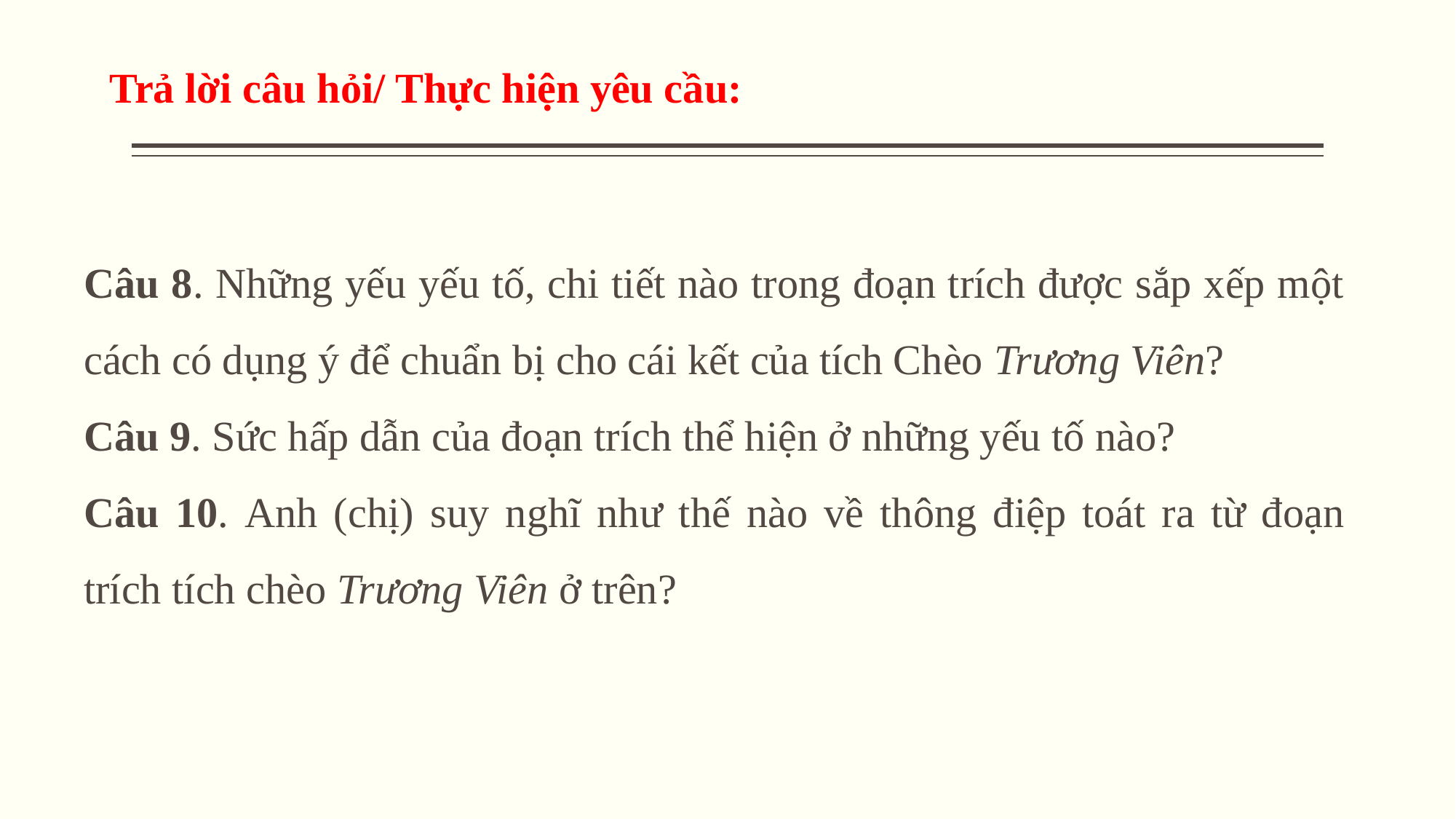

Trả lời câu hỏi/ Thực hiện yêu cầu:
Câu 8. Những yếu yếu tố, chi tiết nào trong đoạn trích được sắp xếp một cách có dụng ý để chuẩn bị cho cái kết của tích Chèo Trương Viên?
Câu 9. Sức hấp dẫn của đoạn trích thể hiện ở những yếu tố nào?
Câu 10. Anh (chị) suy nghĩ như thế nào về thông điệp toát ra từ đoạn trích tích chèo Trương Viên ở trên?